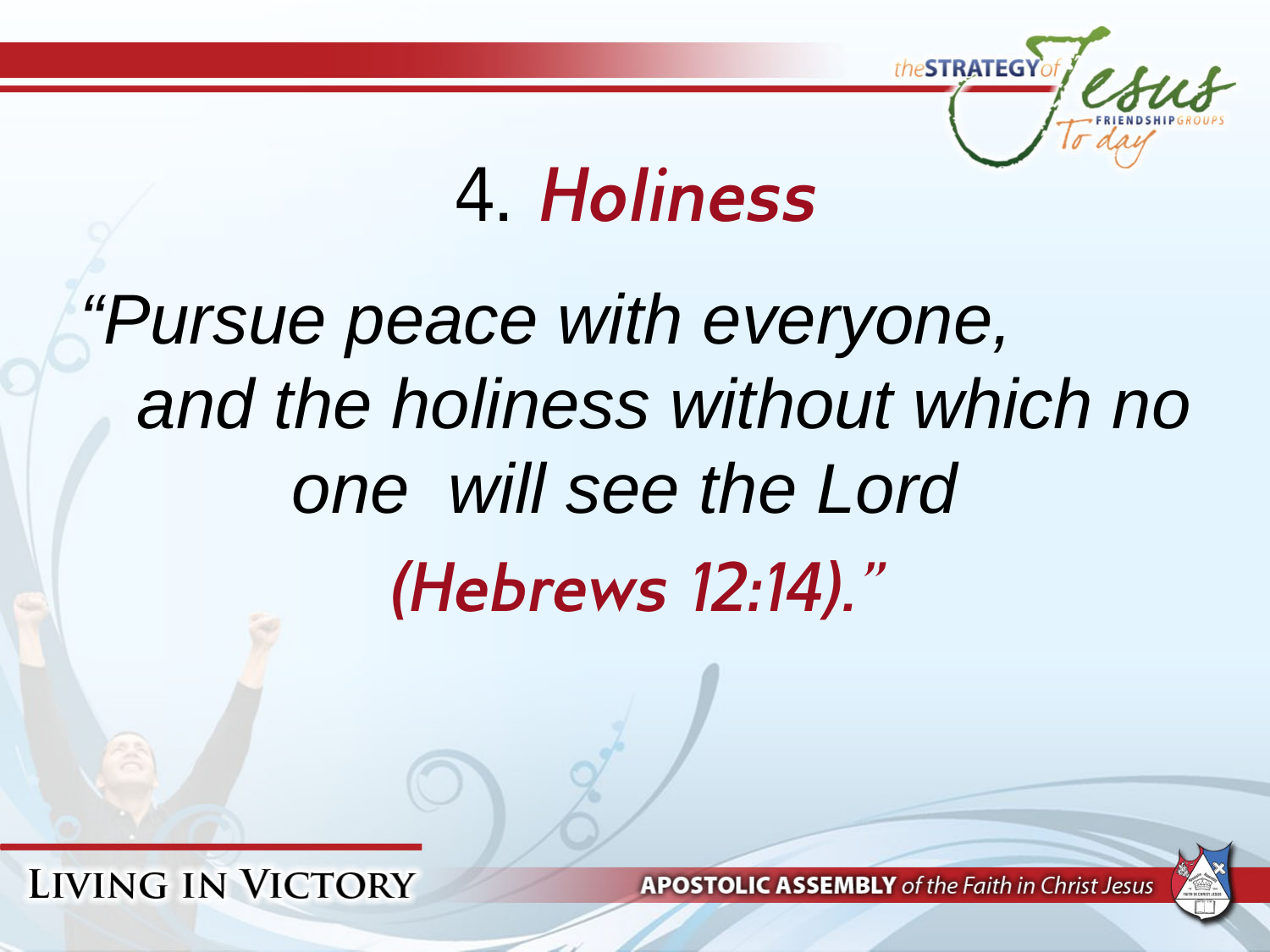

# 4. Holiness
“Pursue peace with everyone,             and the holiness without which no one  will see the Lord
(Hebrews 12:14).”